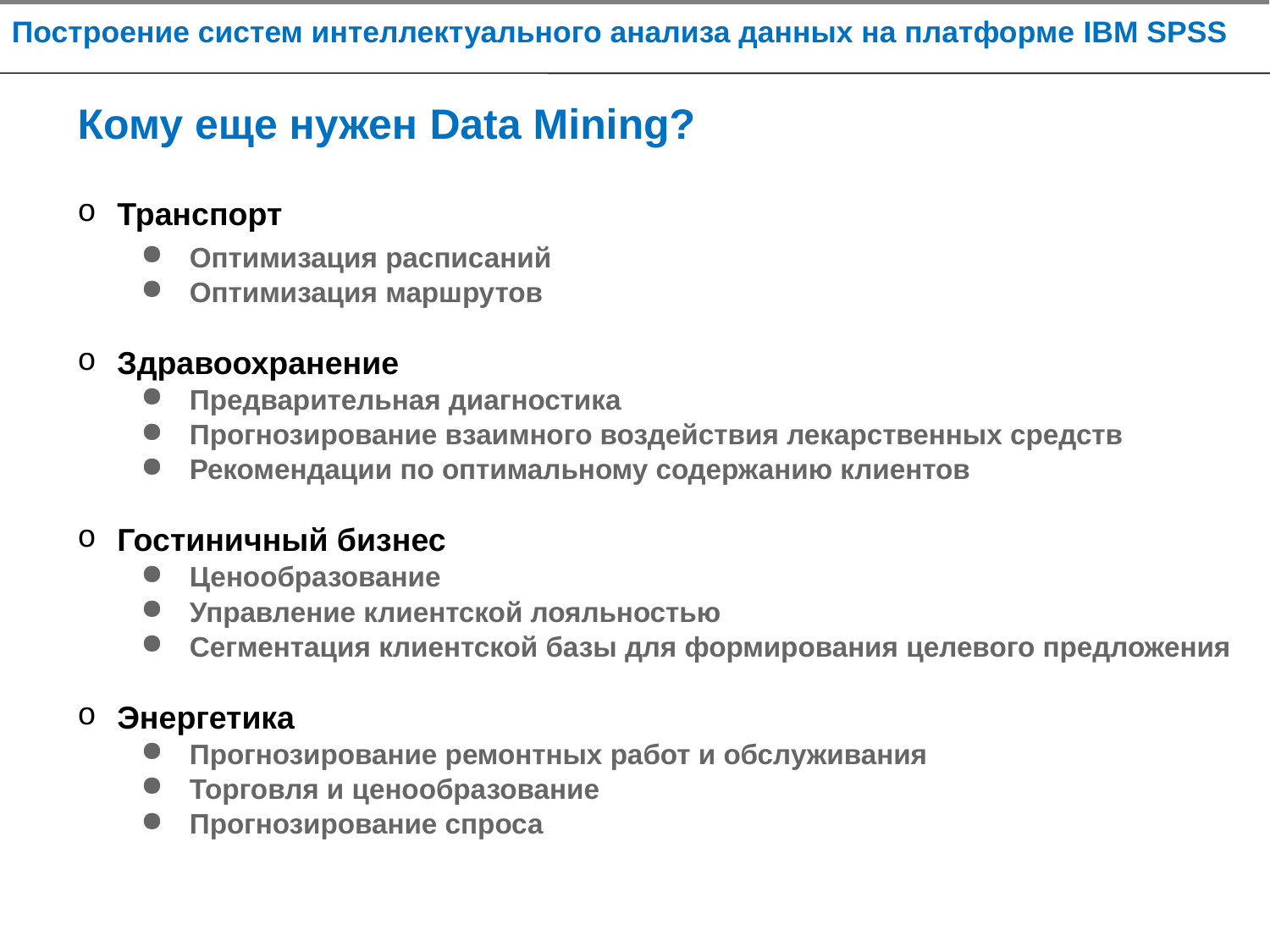

# Кому еще нужен Data Mining?
Транспорт
Оптимизация расписаний
Оптимизация маршрутов

Здравоохранение
Предварительная диагностика
Прогнозирование взаимного воздействия лекарственных средств
Рекомендации по оптимальному содержанию клиентов

Гостиничный бизнес
Ценообразование
Управление клиентской лояльностью
Сегментация клиентской базы для формирования целевого предложения

Энергетика
Прогнозирование ремонтных работ и обслуживания
Торговля и ценообразование
Прогнозирование спроса